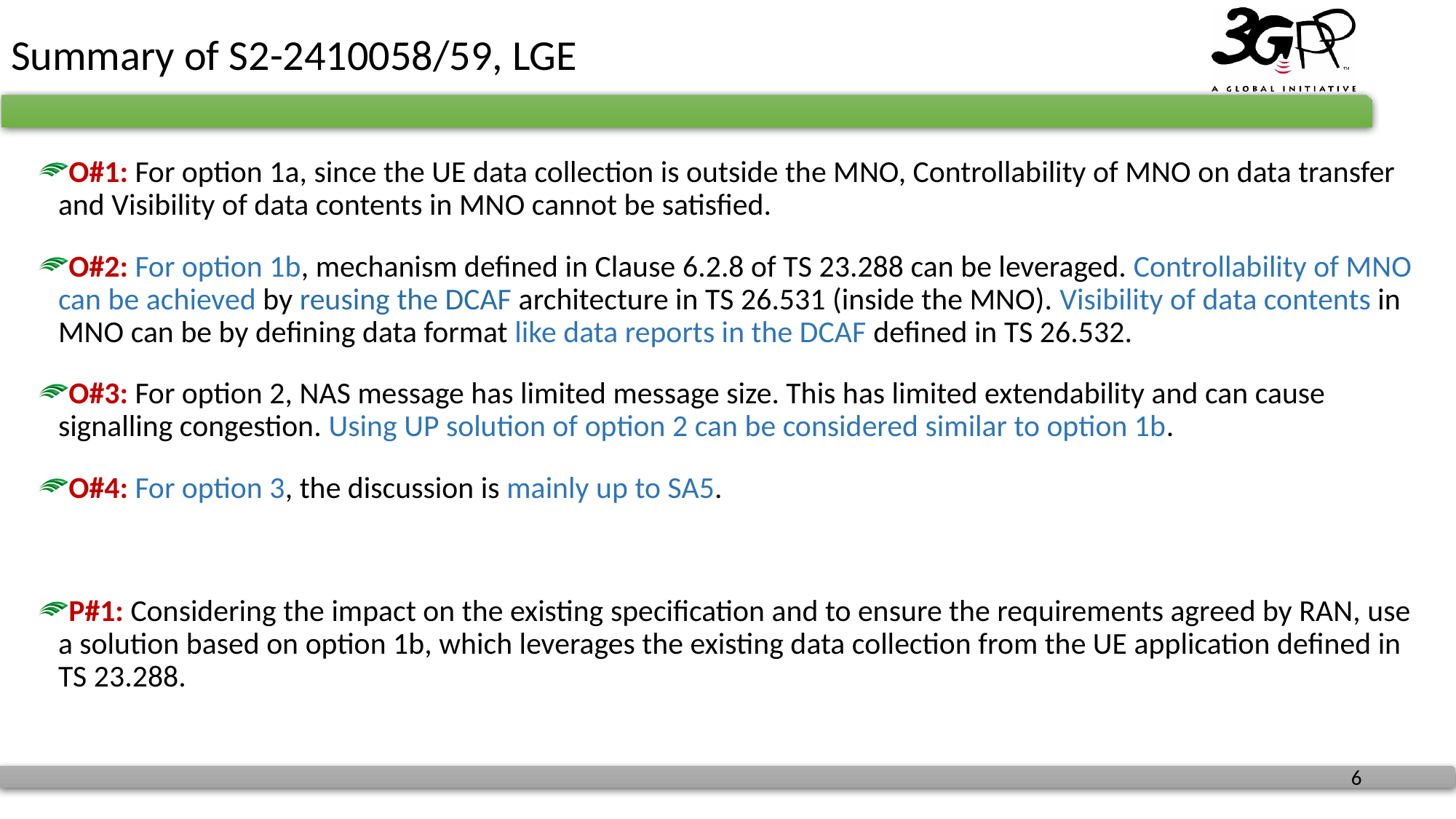

# Summary of S2-2410058/59, LGE
O#1: For option 1a, since the UE data collection is outside the MNO, Controllability of MNO on data transfer and Visibility of data contents in MNO cannot be satisfied.
O#2: For option 1b, mechanism defined in Clause 6.2.8 of TS 23.288 can be leveraged. Controllability of MNO can be achieved by reusing the DCAF architecture in TS 26.531 (inside the MNO). Visibility of data contents in MNO can be by defining data format like data reports in the DCAF defined in TS 26.532.
O#3: For option 2, NAS message has limited message size. This has limited extendability and can cause signalling congestion. Using UP solution of option 2 can be considered similar to option 1b.
O#4: For option 3, the discussion is mainly up to SA5.

P#1: Considering the impact on the existing specification and to ensure the requirements agreed by RAN, use a solution based on option 1b, which leverages the existing data collection from the UE application defined in TS 23.288.